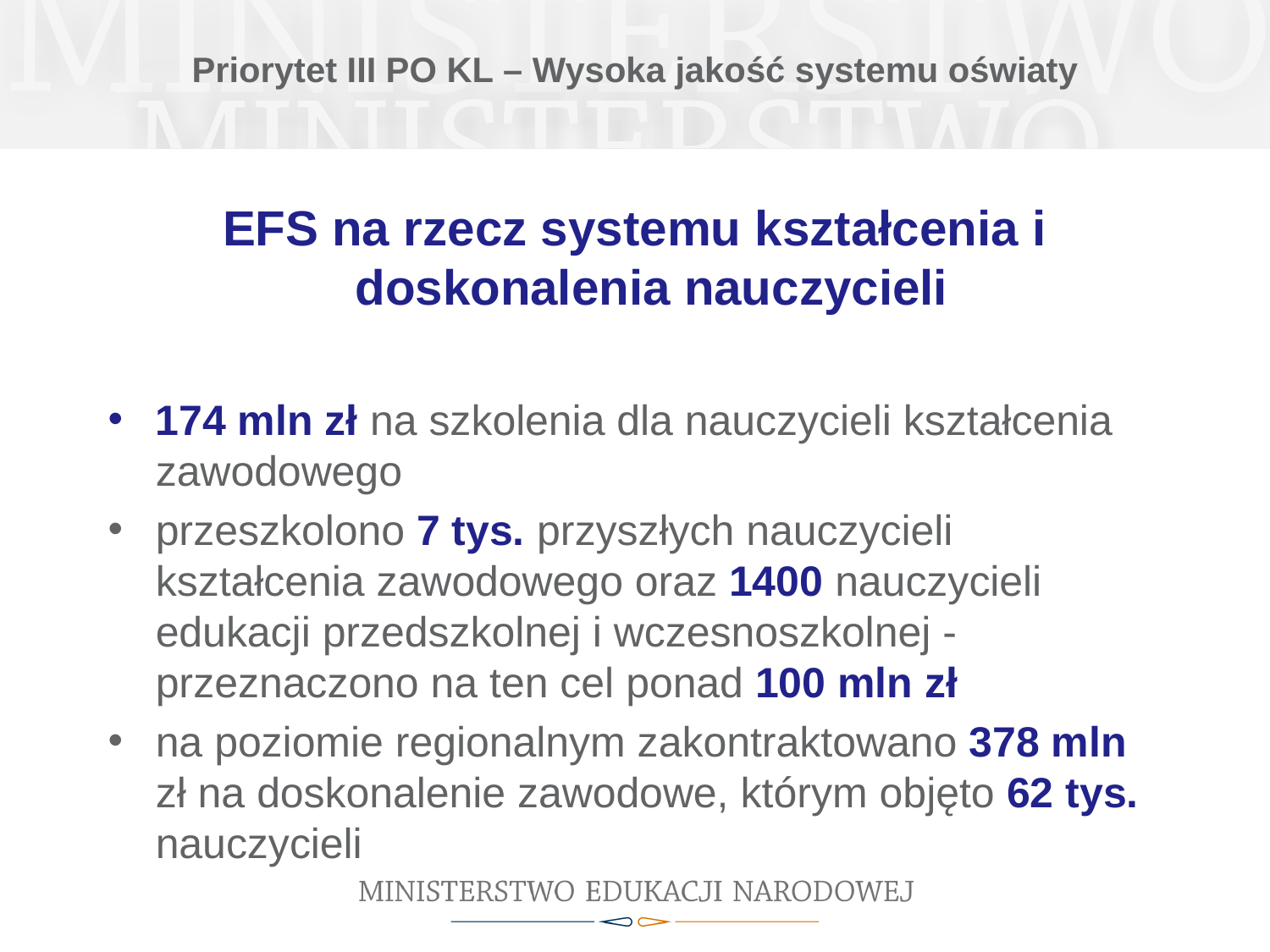

# Priorytet III PO KL – Wysoka jakość systemu oświaty
EFS na rzecz systemu kształcenia i doskonalenia nauczycieli

174 mln zł na szkolenia dla nauczycieli kształcenia zawodowego
przeszkolono 7 tys. przyszłych nauczycieli kształcenia zawodowego oraz 1400 nauczycieli edukacji przedszkolnej i wczesnoszkolnej - przeznaczono na ten cel ponad 100 mln zł
na poziomie regionalnym zakontraktowano 378 mln zł na doskonalenie zawodowe, którym objęto 62 tys. nauczycieli